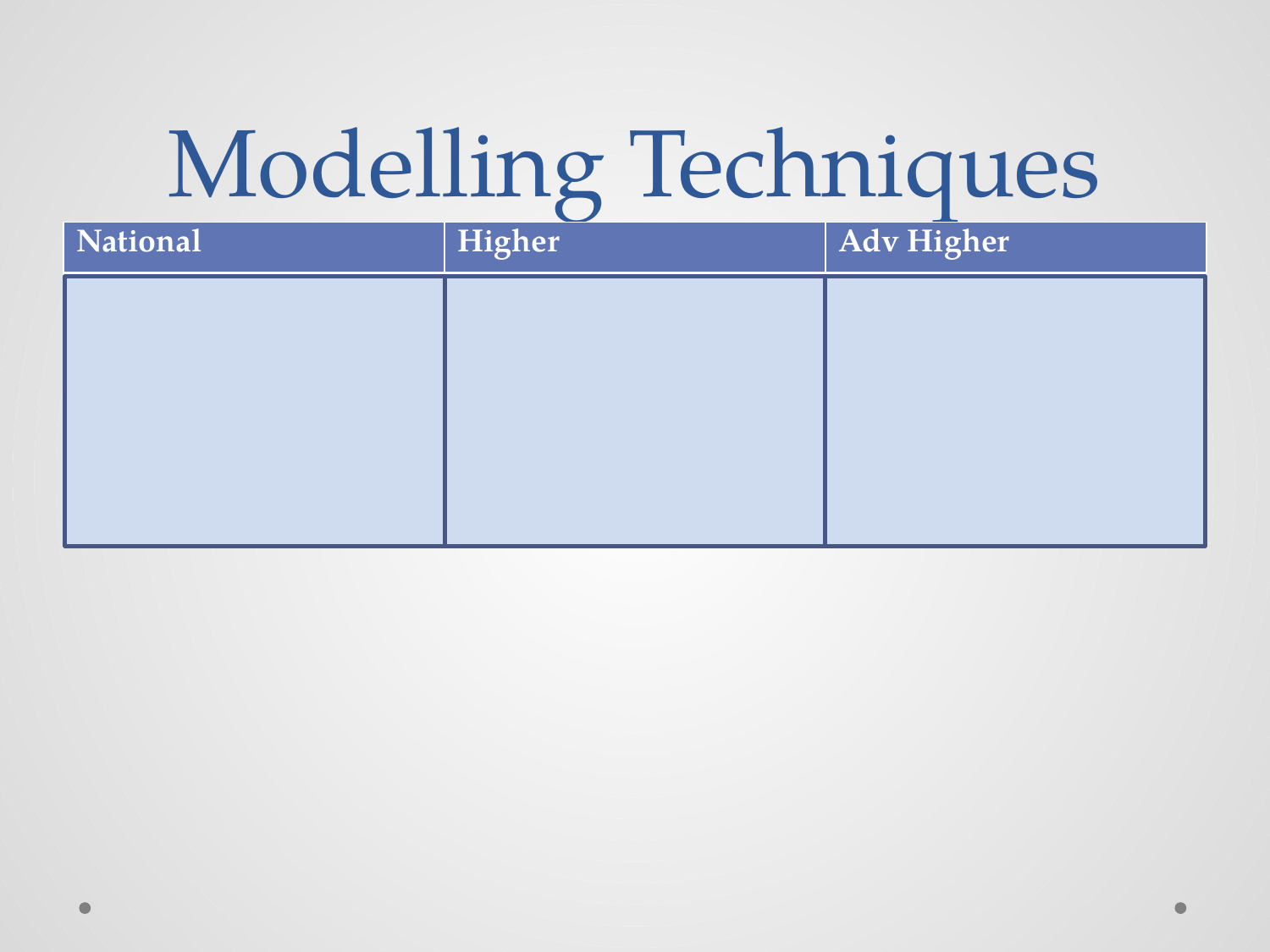

# Modelling Techniques
| National | Higher | Adv Higher |
| --- | --- | --- |
| Extrude –Subtract Revolve | Extrude –Subtract, Add, Intersect Revolve Loft Extrude Along a Path Helix | Extrude –Subtract, Add, Intersect Revolve Loft Extrude Along a Path Helix |